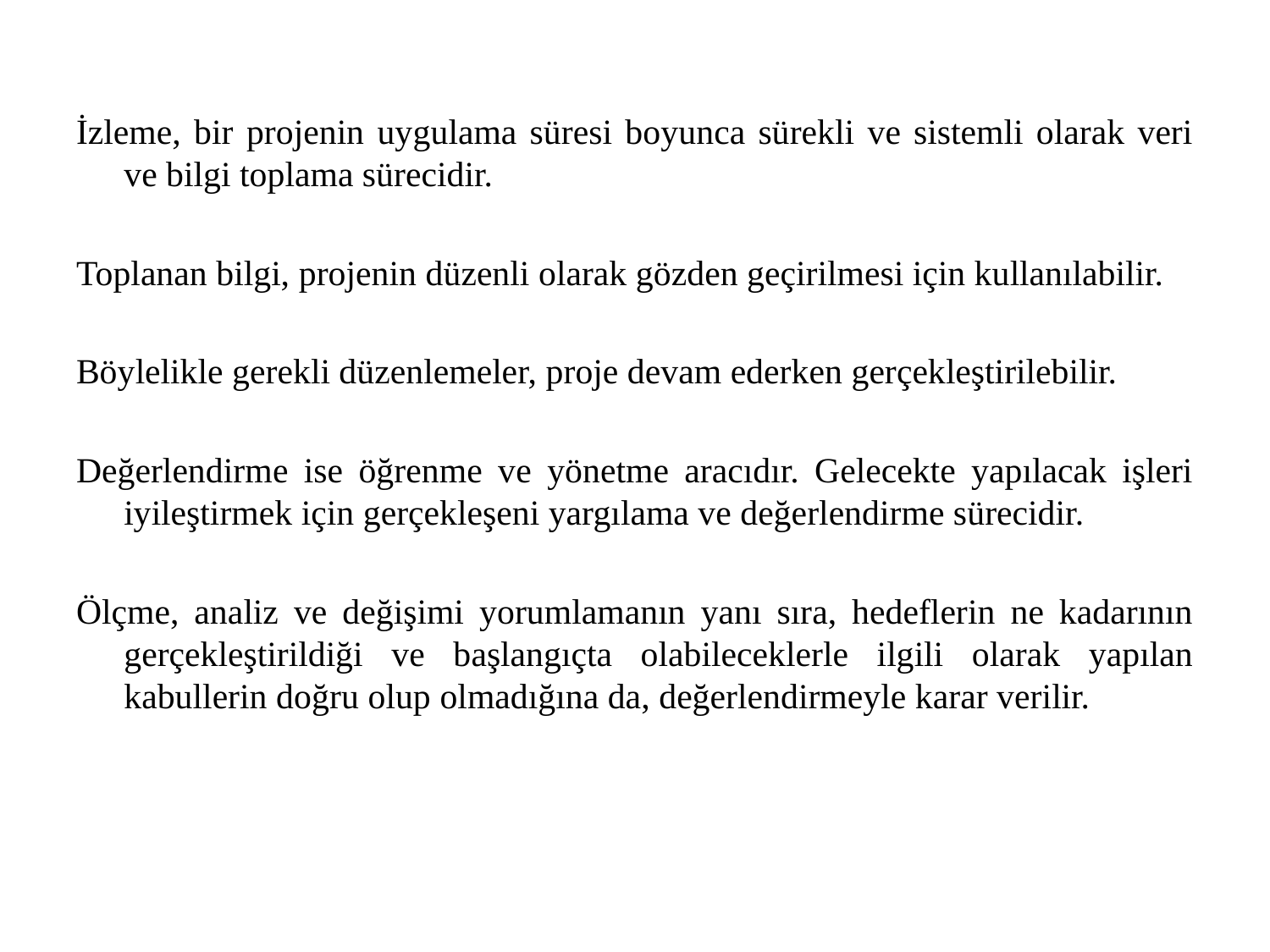

İzleme, bir projenin uygulama süresi boyunca sürekli ve sistemli olarak veri ve bilgi toplama sürecidir.

Toplanan bilgi, projenin düzenli olarak gözden geçirilmesi için kullanılabilir.

Böylelikle gerekli düzenlemeler, proje devam ederken gerçekleştirilebilir.

Değerlendirme ise öğrenme ve yönetme aracıdır. Gelecekte yapılacak işleri iyileştirmek için gerçekleşeni yargılama ve değerlendirme sürecidir.

Ölçme, analiz ve değişimi yorumlamanın yanı sıra, hedeflerin ne kadarının gerçekleştirildiği ve başlangıçta olabileceklerle ilgili olarak yapılan kabullerin doğru olup olmadığına da, değerlendirmeyle karar verilir.